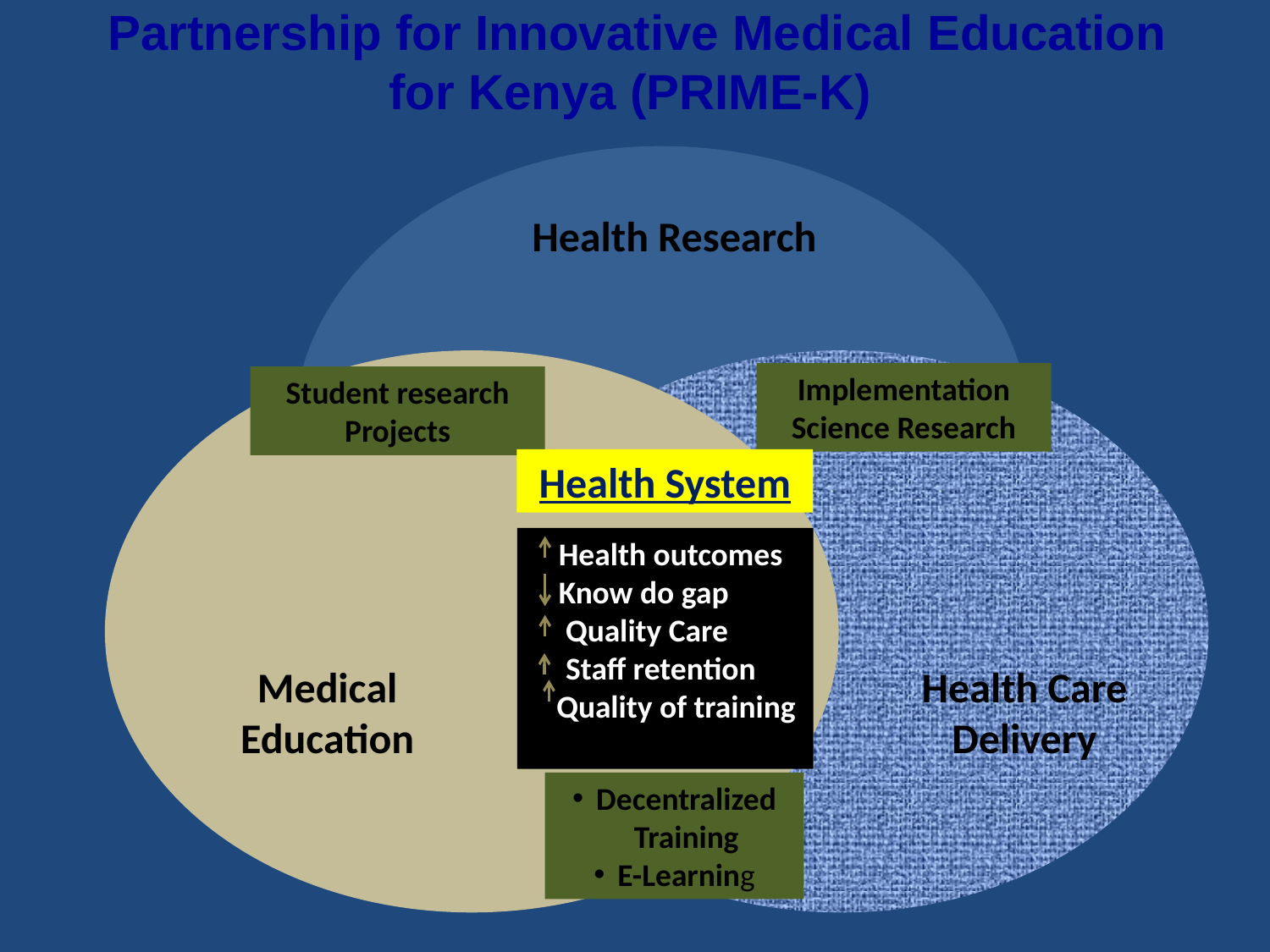

# Partnership for Innovative Medical Education for Kenya (PRIME-K)

Health Research
Implementation Science Research
Student research Projects
Health System
    Health outcomes
    Know do gap
     Quality Care
     Staff retention
   Quality of training

Medical Education
Health Care Delivery
Decentralized Training
E-Learning